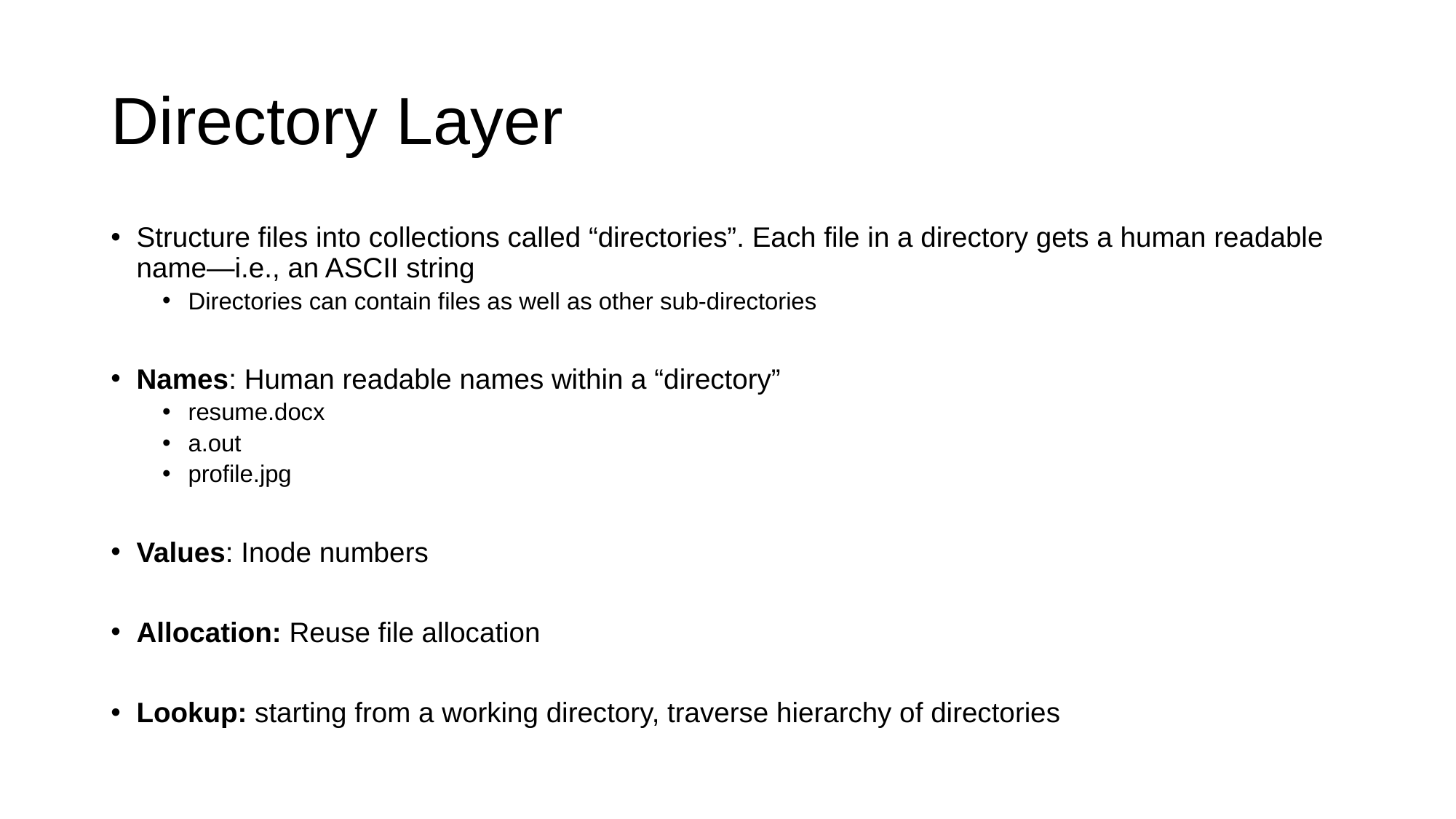

# Directory Layer
Structure files into collections called “directories”. Each file in a directory gets a human readable name—i.e., an ASCII string
Directories can contain files as well as other sub-directories

Names: Human readable names within a “directory”
resume.docx
a.out
profile.jpg

Values: Inode numbers

Allocation: Reuse file allocation

Lookup: starting from a working directory, traverse hierarchy of directories